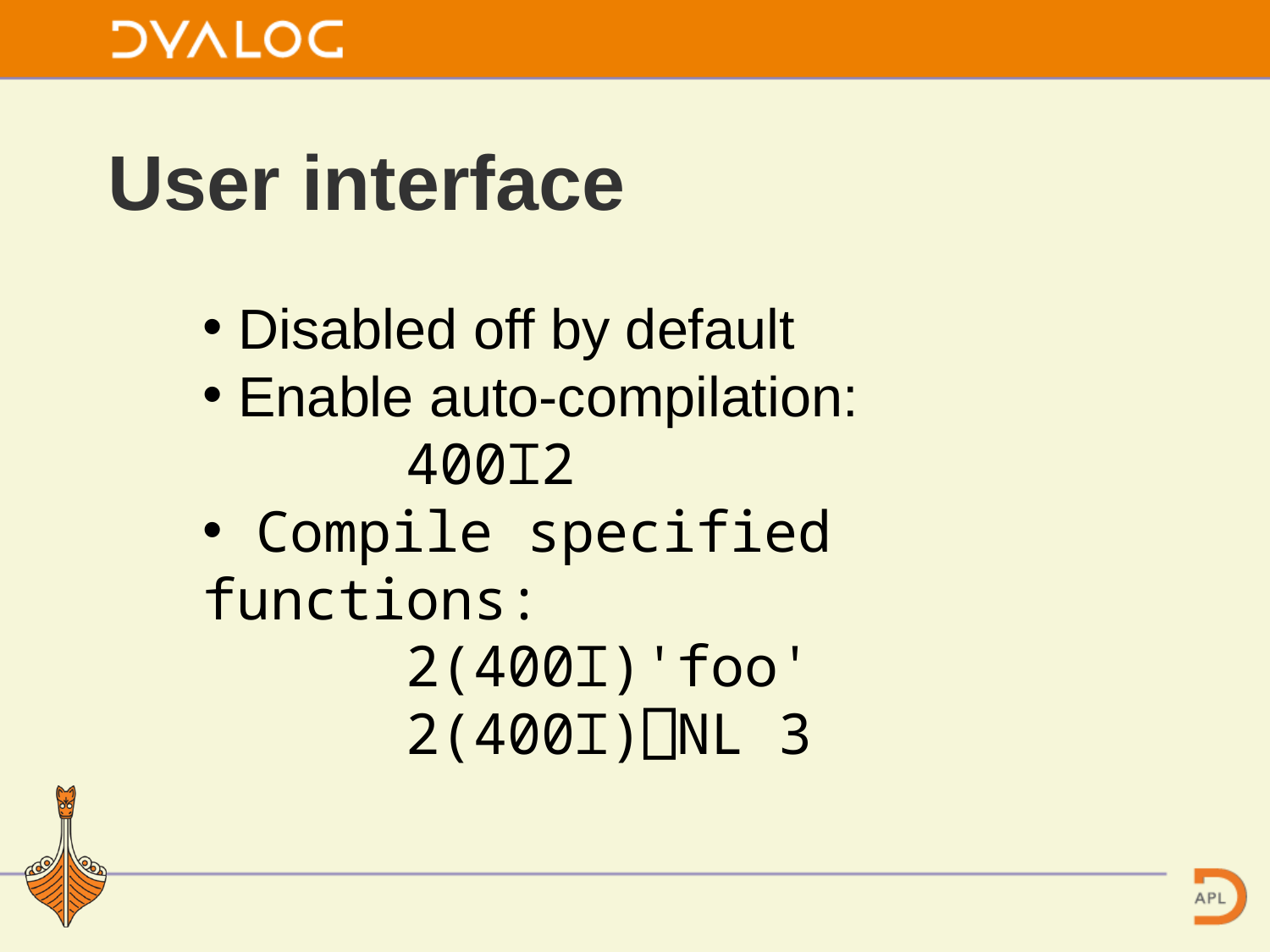

# User interface
 Disabled off by default
 Enable auto-compilation:
      400⌶2
 Compile specified functions:
      2(400⌶)'foo'
      2(400⌶)⎕NL 3